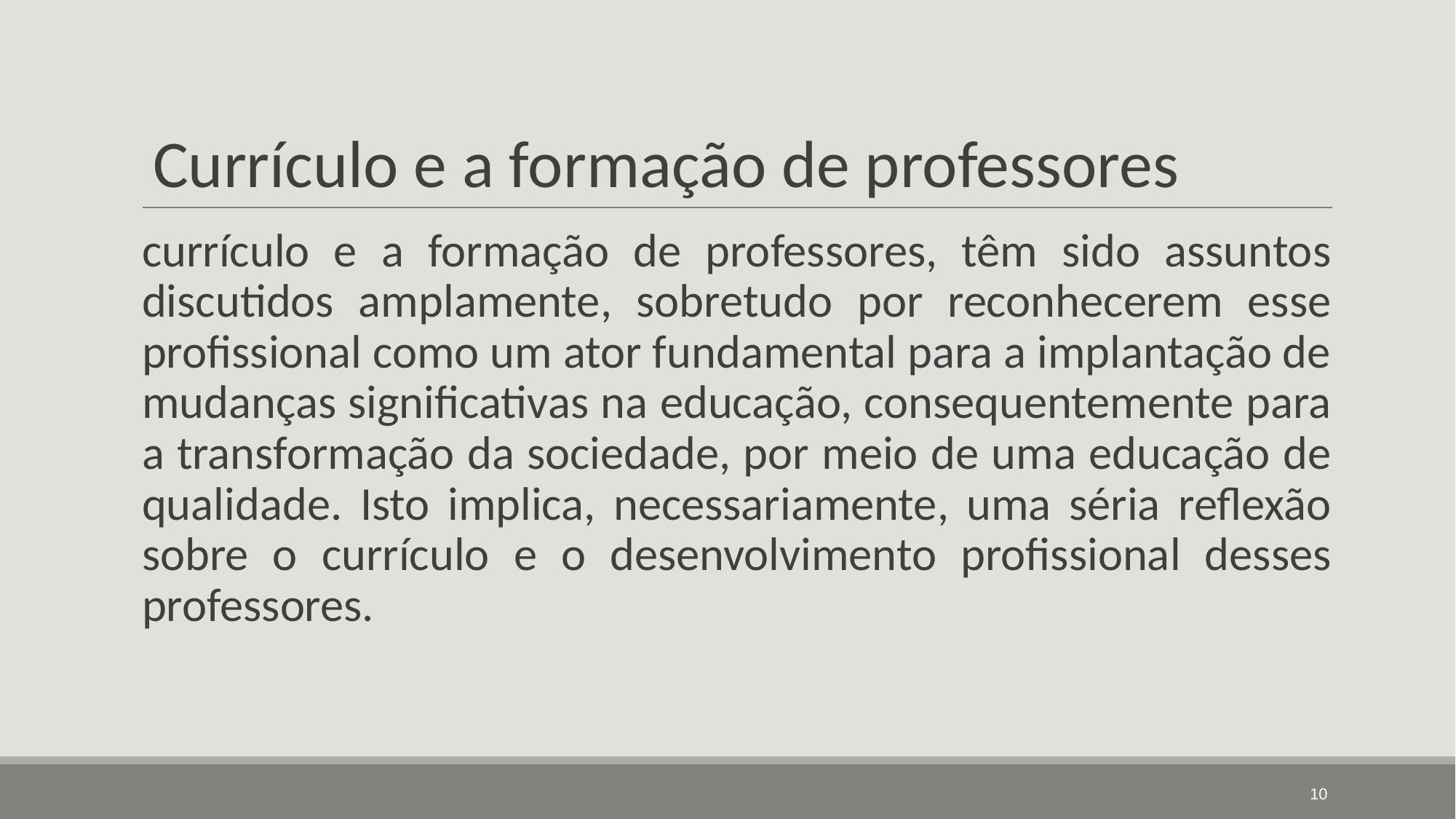

# Currículo e a formação de professores
currículo e a formação de professores, têm sido assuntos discutidos amplamente, sobretudo por reconhecerem esse profissional como um ator fundamental para a implantação de mudanças significativas na educação, consequentemente para a transformação da sociedade, por meio de uma educação de qualidade. Isto implica, necessariamente, uma séria reflexão sobre o currículo e o desenvolvimento profissional desses professores.

10